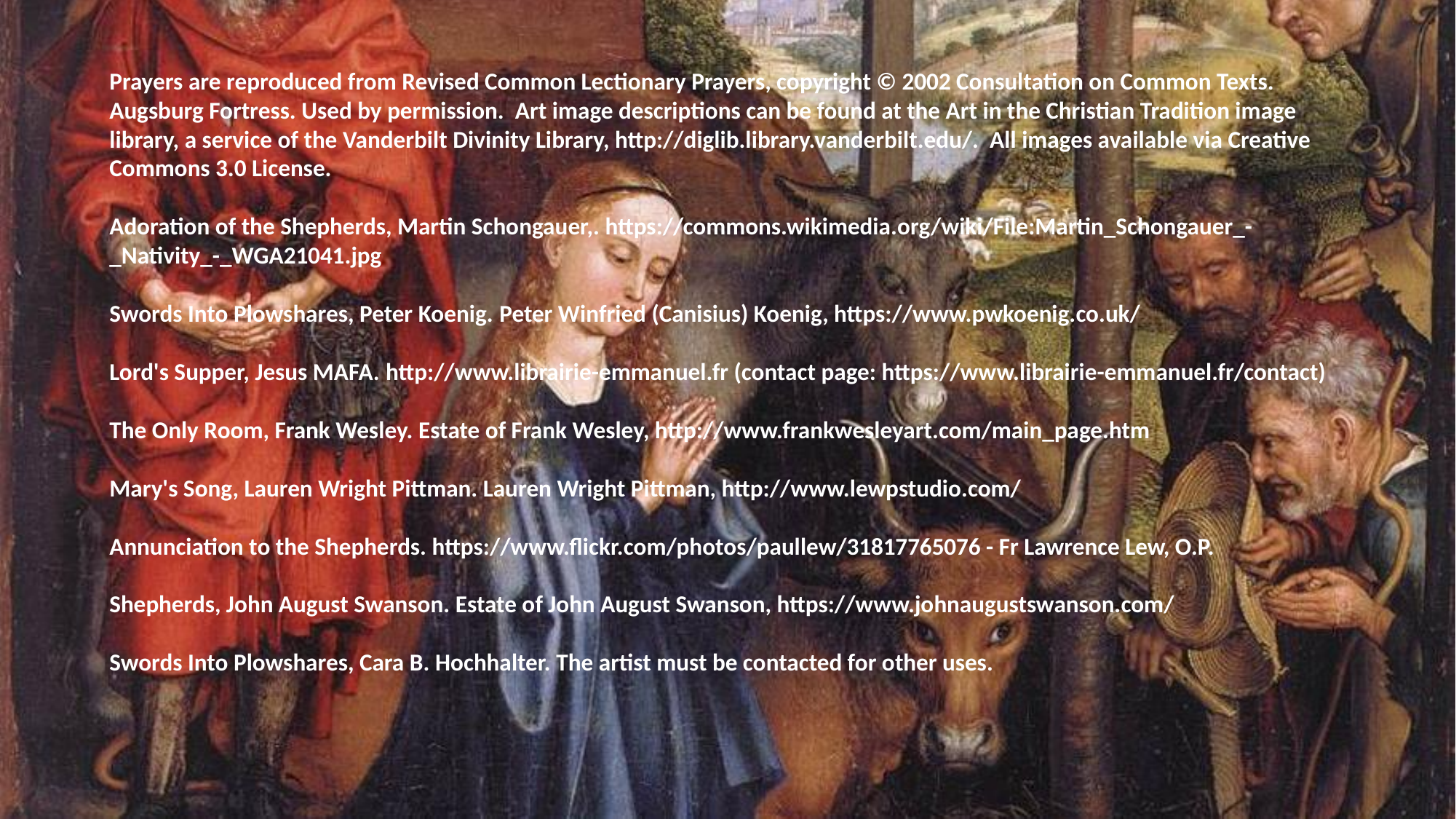

Prayers are reproduced from Revised Common Lectionary Prayers, copyright © 2002 Consultation on Common Texts. Augsburg Fortress. Used by permission.  Art image descriptions can be found at the Art in the Christian Tradition image library, a service of the Vanderbilt Divinity Library, http://diglib.library.vanderbilt.edu/.  All images available via Creative Commons 3.0 License.

Adoration of the Shepherds, Martin Schongauer,. https://commons.wikimedia.org/wiki/File:Martin_Schongauer_-_Nativity_-_WGA21041.jpg

Swords Into Plowshares, Peter Koenig. Peter Winfried (Canisius) Koenig, https://www.pwkoenig.co.uk/

Lord's Supper, Jesus MAFA. http://www.librairie-emmanuel.fr (contact page: https://www.librairie-emmanuel.fr/contact)

The Only Room, Frank Wesley. Estate of Frank Wesley, http://www.frankwesleyart.com/main_page.htm

Mary's Song, Lauren Wright Pittman. Lauren Wright Pittman, http://www.lewpstudio.com/

Annunciation to the Shepherds. https://www.flickr.com/photos/paullew/31817765076 - Fr Lawrence Lew, O.P.

Shepherds, John August Swanson. Estate of John August Swanson, https://www.johnaugustswanson.com/

Swords Into Plowshares, Cara B. Hochhalter. The artist must be contacted for other uses.